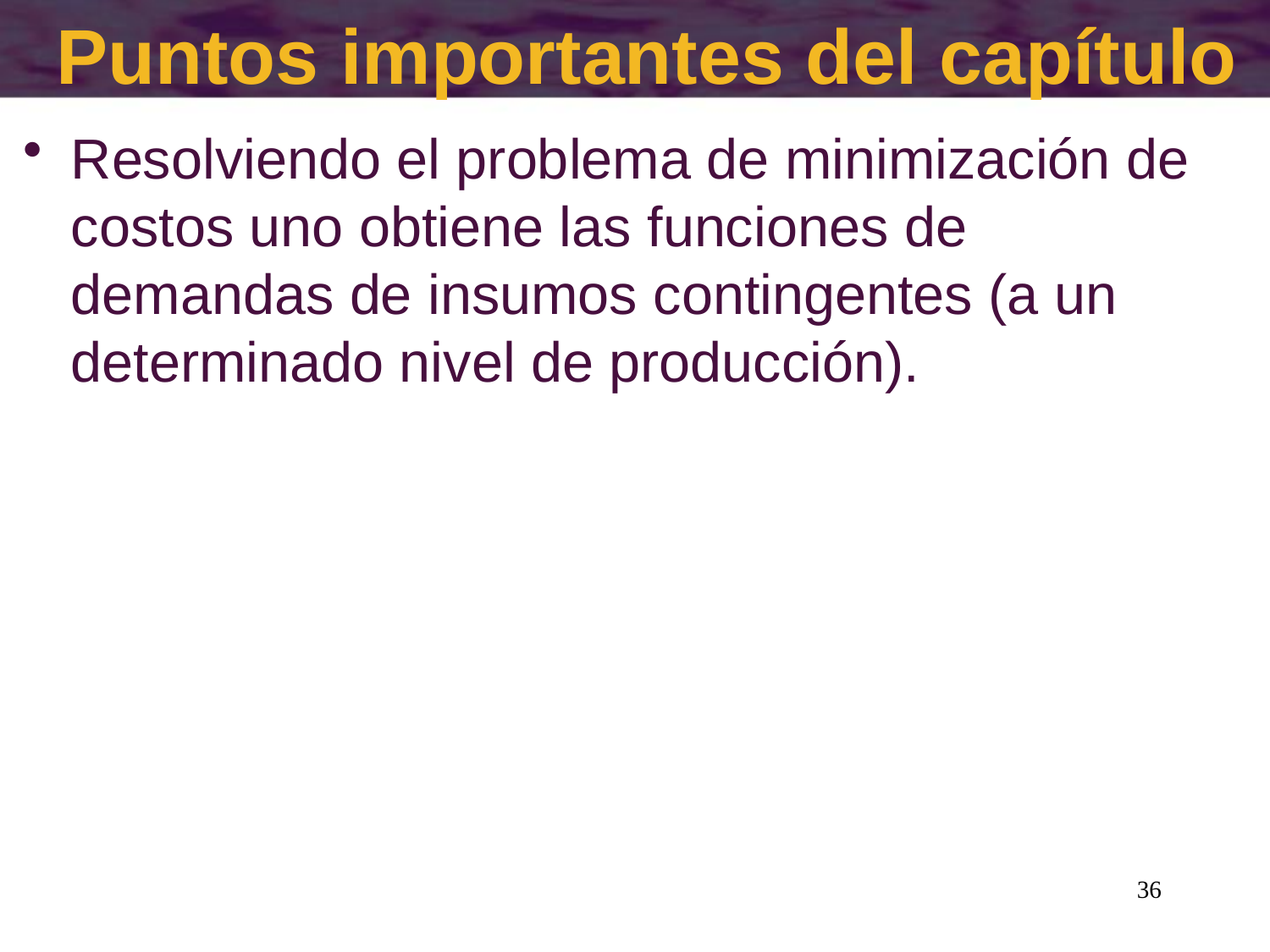

# Puntos importantes del capítulo
Resolviendo el problema de minimización de costos uno obtiene las funciones de demandas de insumos contingentes (a un determinado nivel de producción).
36